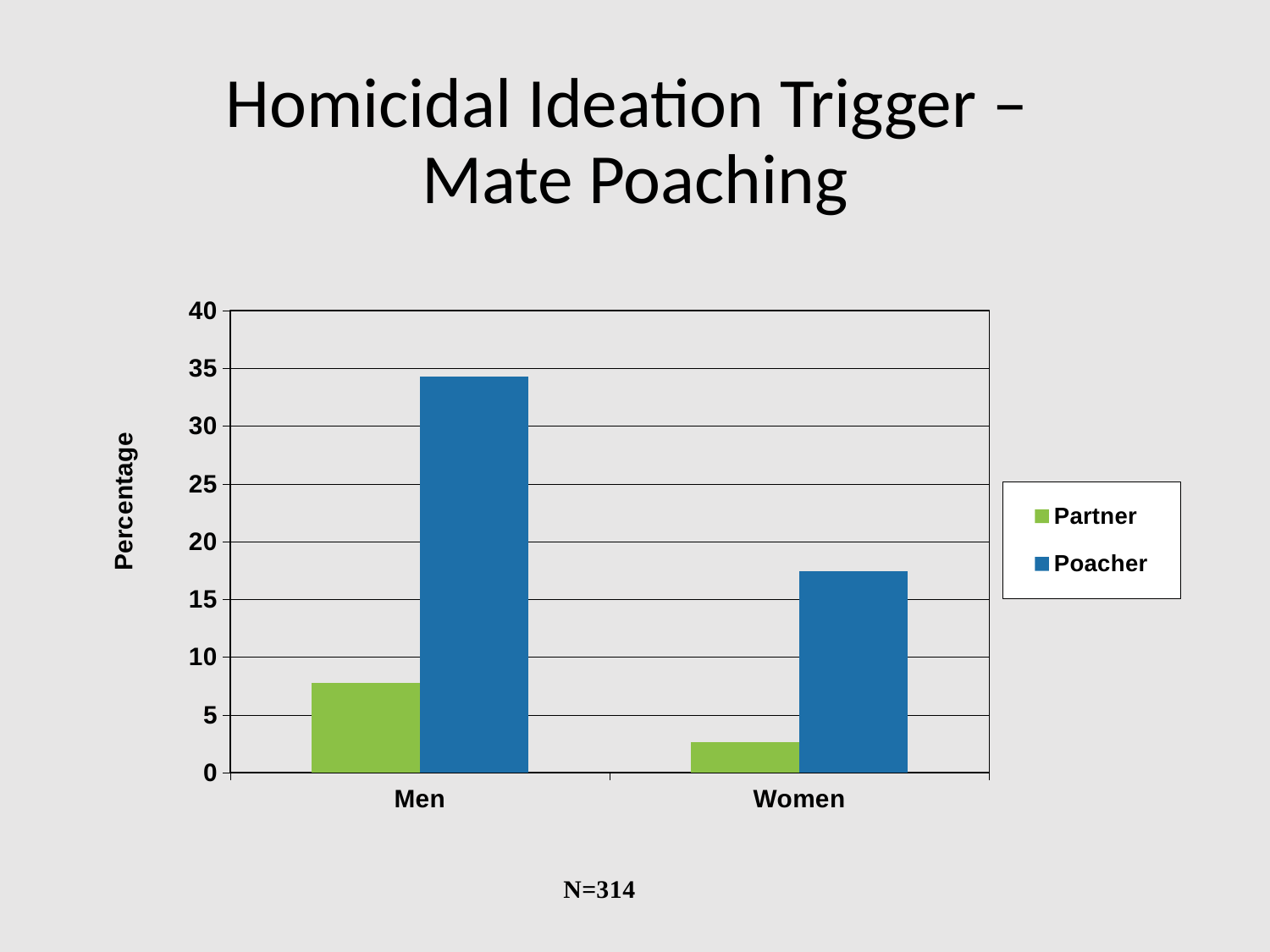

# Homicidal Ideation Trigger – Mate Poaching

### Chart

| Category | Partner | Poacher |
|---|---|---|
| Men | 7.75 | 34.31507539 |
| Women | 2.63 | 17.43963462 |